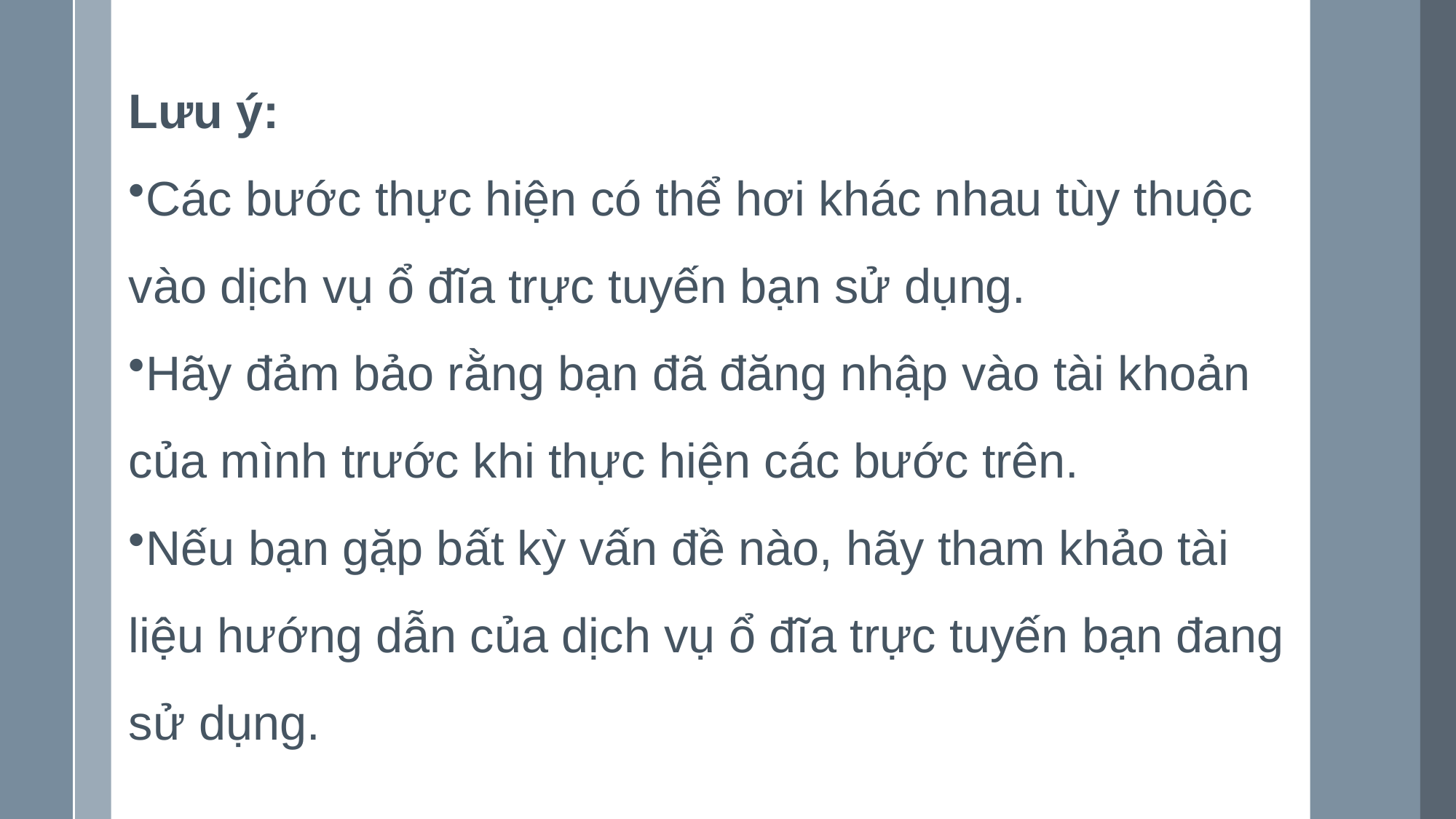

Lưu ý:
Các bước thực hiện có thể hơi khác nhau tùy thuộc vào dịch vụ ổ đĩa trực tuyến bạn sử dụng.
Hãy đảm bảo rằng bạn đã đăng nhập vào tài khoản của mình trước khi thực hiện các bước trên.
Nếu bạn gặp bất kỳ vấn đề nào, hãy tham khảo tài liệu hướng dẫn của dịch vụ ổ đĩa trực tuyến bạn đang sử dụng.